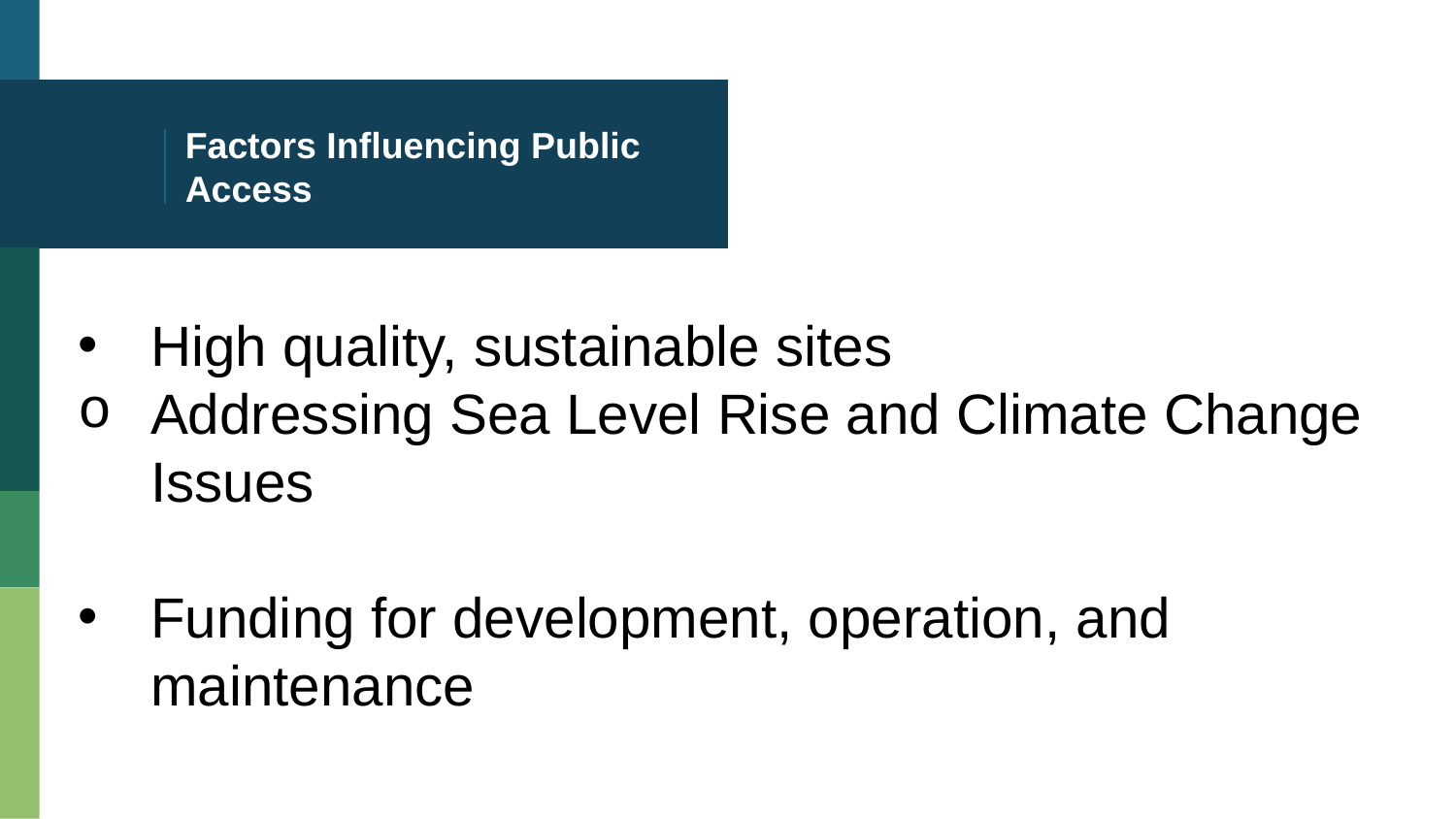

# Factors Influencing Public Access
High quality, sustainable sites
Addressing Sea Level Rise and Climate Change Issues

Funding for development, operation, and maintenance